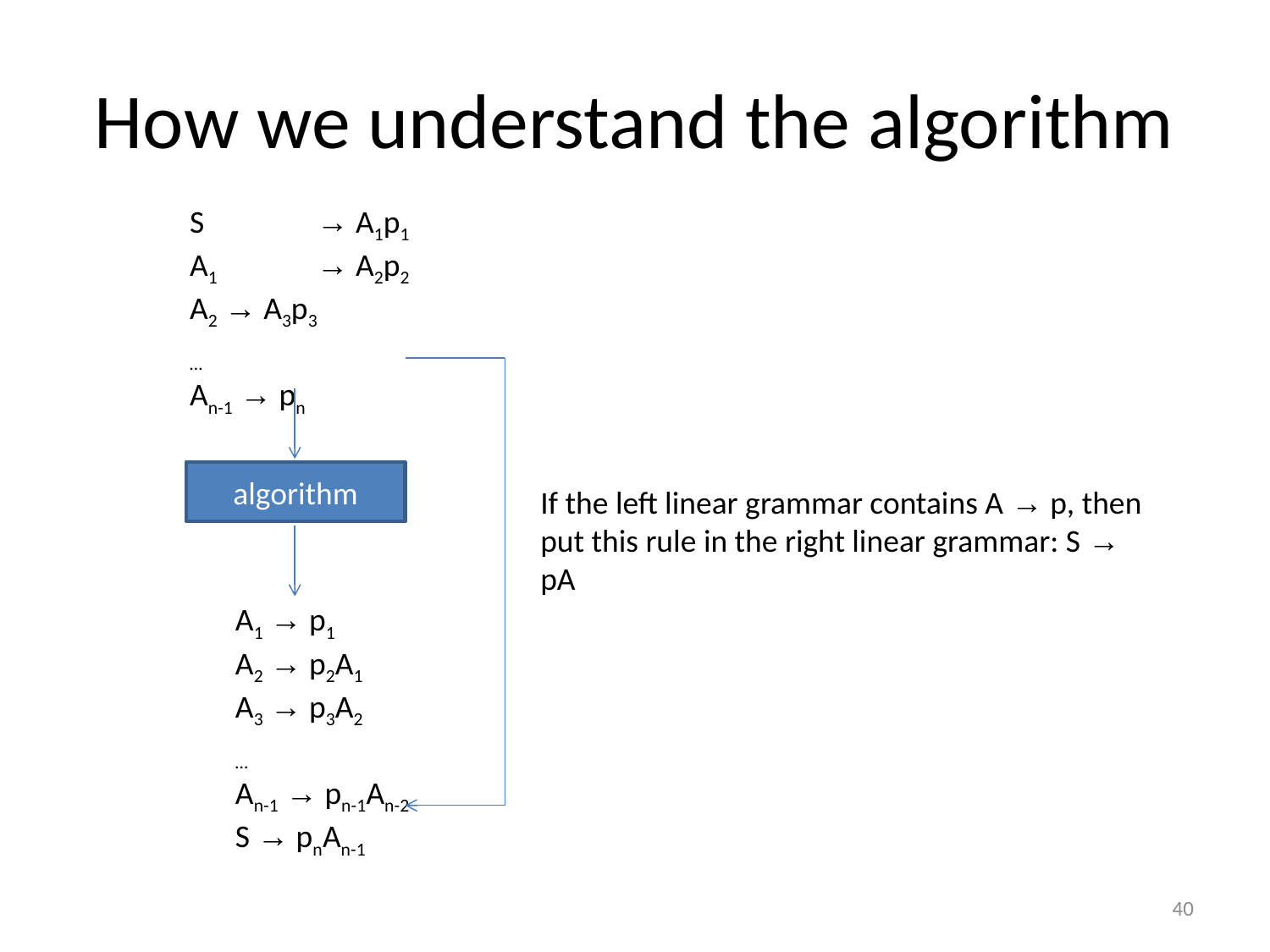

# How we understand the algorithm
S 	→ A1p1
A1	→ A2p2
A2 → A3p3
…
An-1 → pn
algorithm
If the left linear grammar contains A → p, then put this rule in the right linear grammar: S → pA
A1 → p1
A2 → p2A1
A3 → p3A2
…
An-1 → pn-1An-2
S → pnAn-1
40